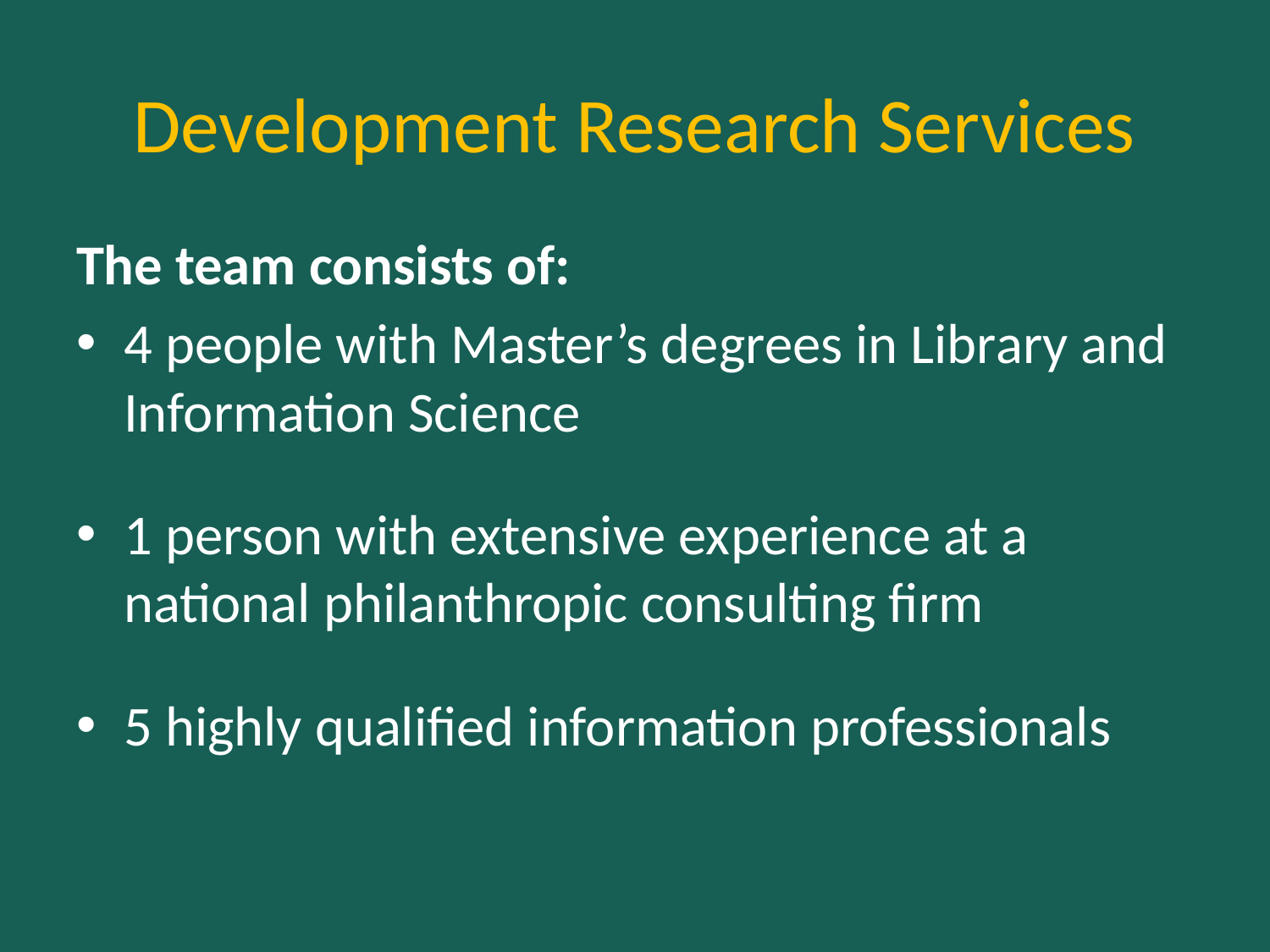

# Development Research Services
The team consists of:
4 people with Master’s degrees in Library and Information Science

1 person with extensive experience at a national philanthropic consulting firm

5 highly qualified information professionals